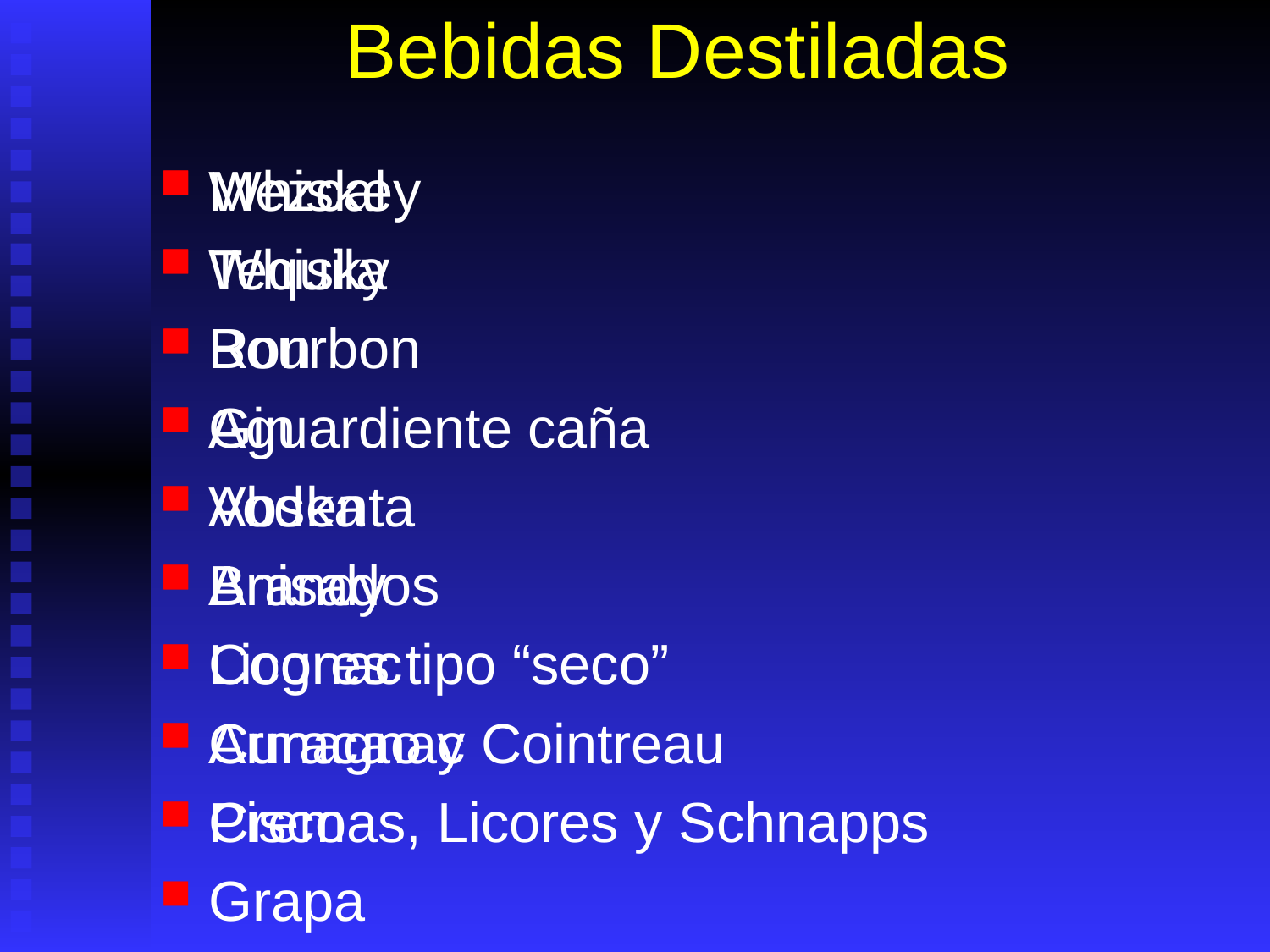

# Bebidas Destiladas
Whiskey
Whisky
Bourbon
Gin
Vodka
Brandy
Cognac
Armagnac
Pisco
Grapa
Mezcal
Tequila
Ron
Aguardiente caña
Absenta
Anisados
Licores tipo “seco”
Curacao y Cointreau
Cremas, Licores y Schnapps